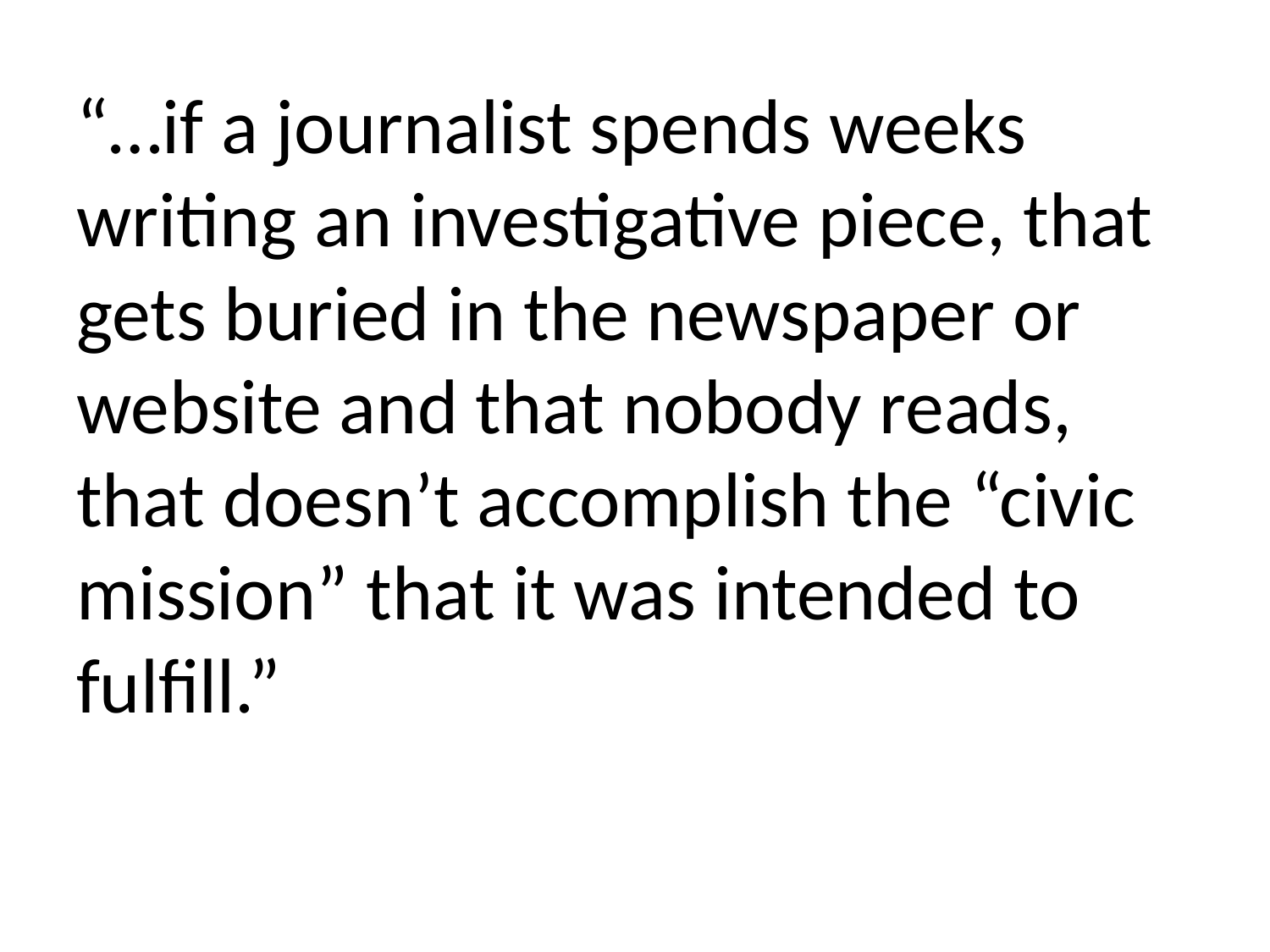

“…if a journalist spends weeks writing an investigative piece, that gets buried in the newspaper or website and that nobody reads, that doesn’t accomplish the “civic mission” that it was intended to fulfill.”